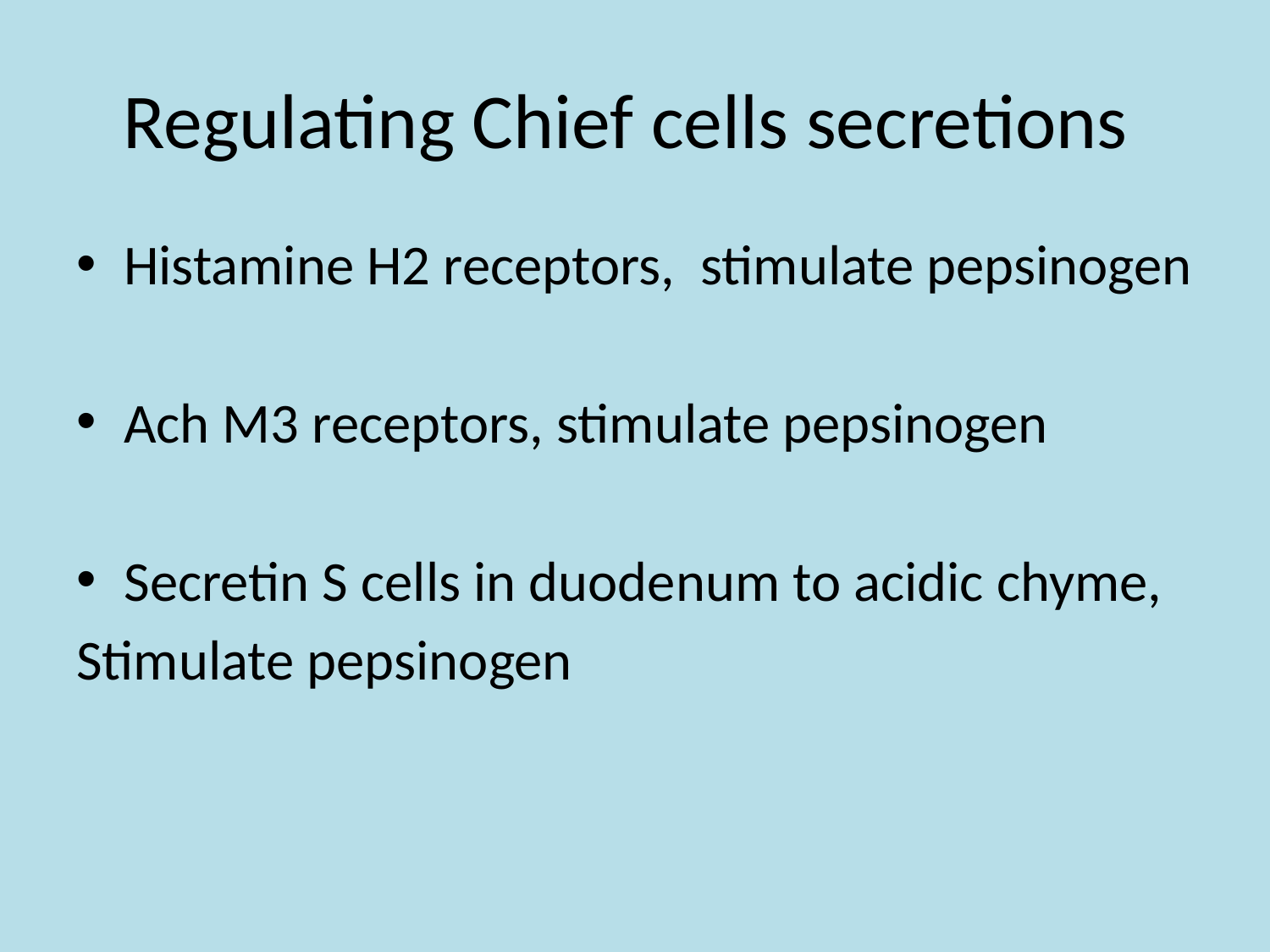

# Regulating Chief cells secretions
Histamine H2 receptors,  stimulate pepsinogen

Ach M3 receptors, stimulate pepsinogen

Secretin S cells in duodenum to acidic chyme,
Stimulate pepsinogen